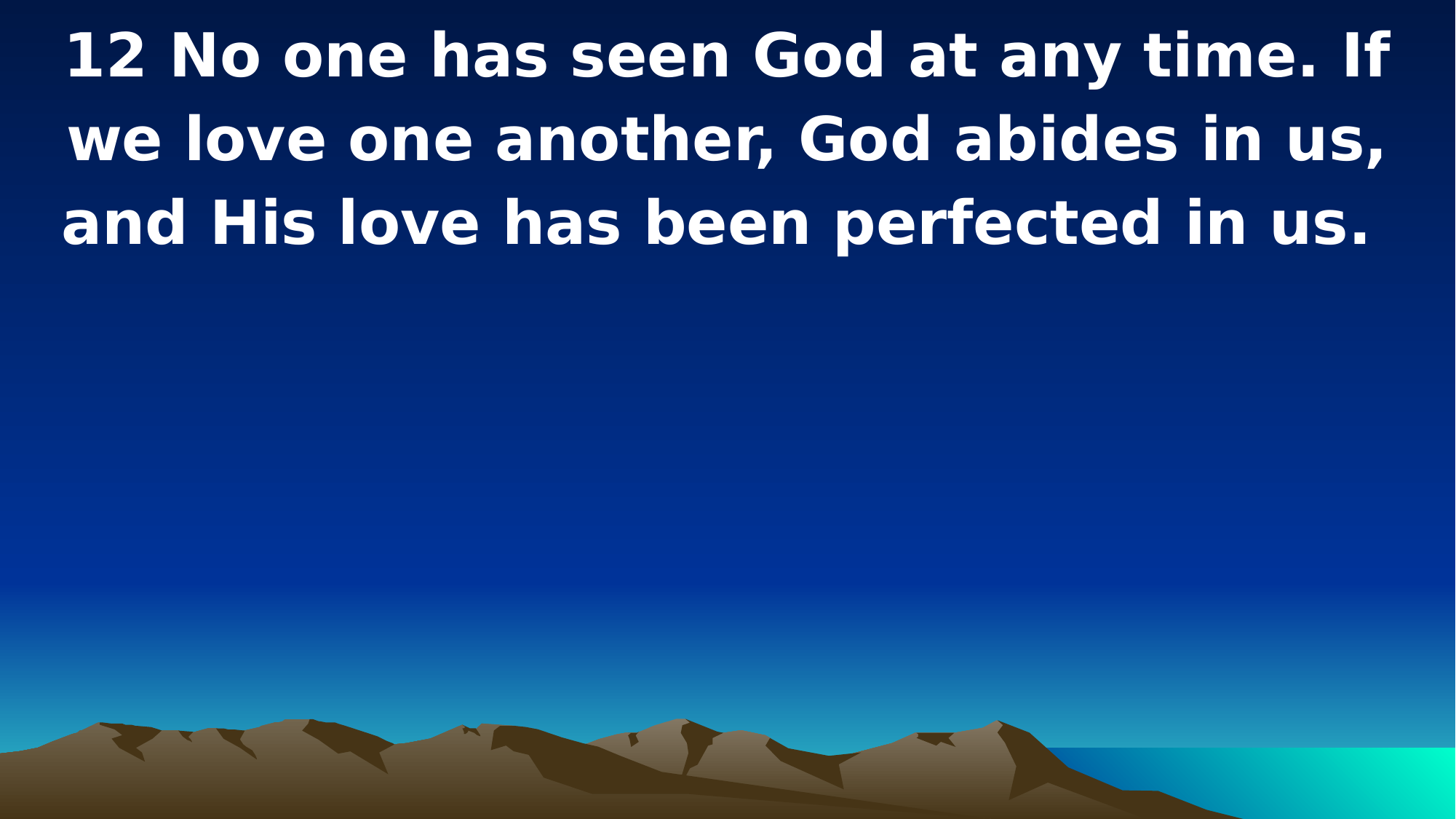

12 No one has seen God at any time. If we love one another, God abides in us, and His love has been perfected in us.